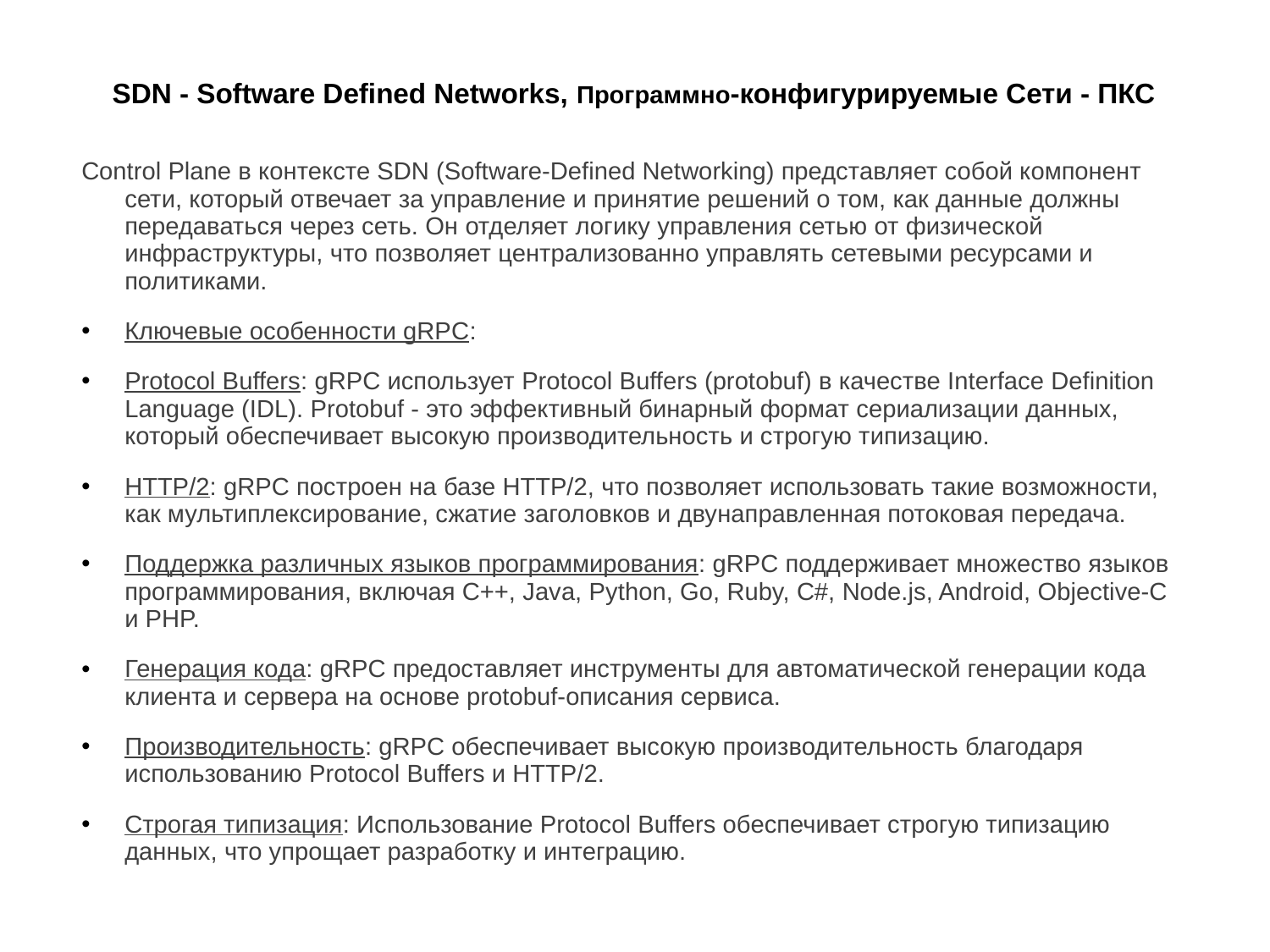

# SDN - Software Defined Networks, Программно-конфигурируемые Сети - ПКС

Control Plane в контексте SDN (Software-Defined Networking) представляет собой компонент сети, который отвечает за управление и принятие решений о том, как данные должны передаваться через сеть. Он отделяет логику управления сетью от физической инфраструктуры, что позволяет централизованно управлять сетевыми ресурсами и политиками.
Ключевые особенности gRPC:
Protocol Buffers: gRPC использует Protocol Buffers (protobuf) в качестве Interface Definition Language (IDL). Protobuf - это эффективный бинарный формат сериализации данных, который обеспечивает высокую производительность и строгую типизацию.
HTTP/2: gRPC построен на базе HTTP/2, что позволяет использовать такие возможности, как мультиплексирование, сжатие заголовков и двунаправленная потоковая передача.
Поддержка различных языков программирования: gRPC поддерживает множество языков программирования, включая C++, Java, Python, Go, Ruby, C#, Node.js, Android, Objective-C и PHP.
Генерация кода: gRPC предоставляет инструменты для автоматической генерации кода клиента и сервера на основе protobuf-описания сервиса.
Производительность: gRPC обеспечивает высокую производительность благодаря использованию Protocol Buffers и HTTP/2.
Строгая типизация: Использование Protocol Buffers обеспечивает строгую типизацию данных, что упрощает разработку и интеграцию.